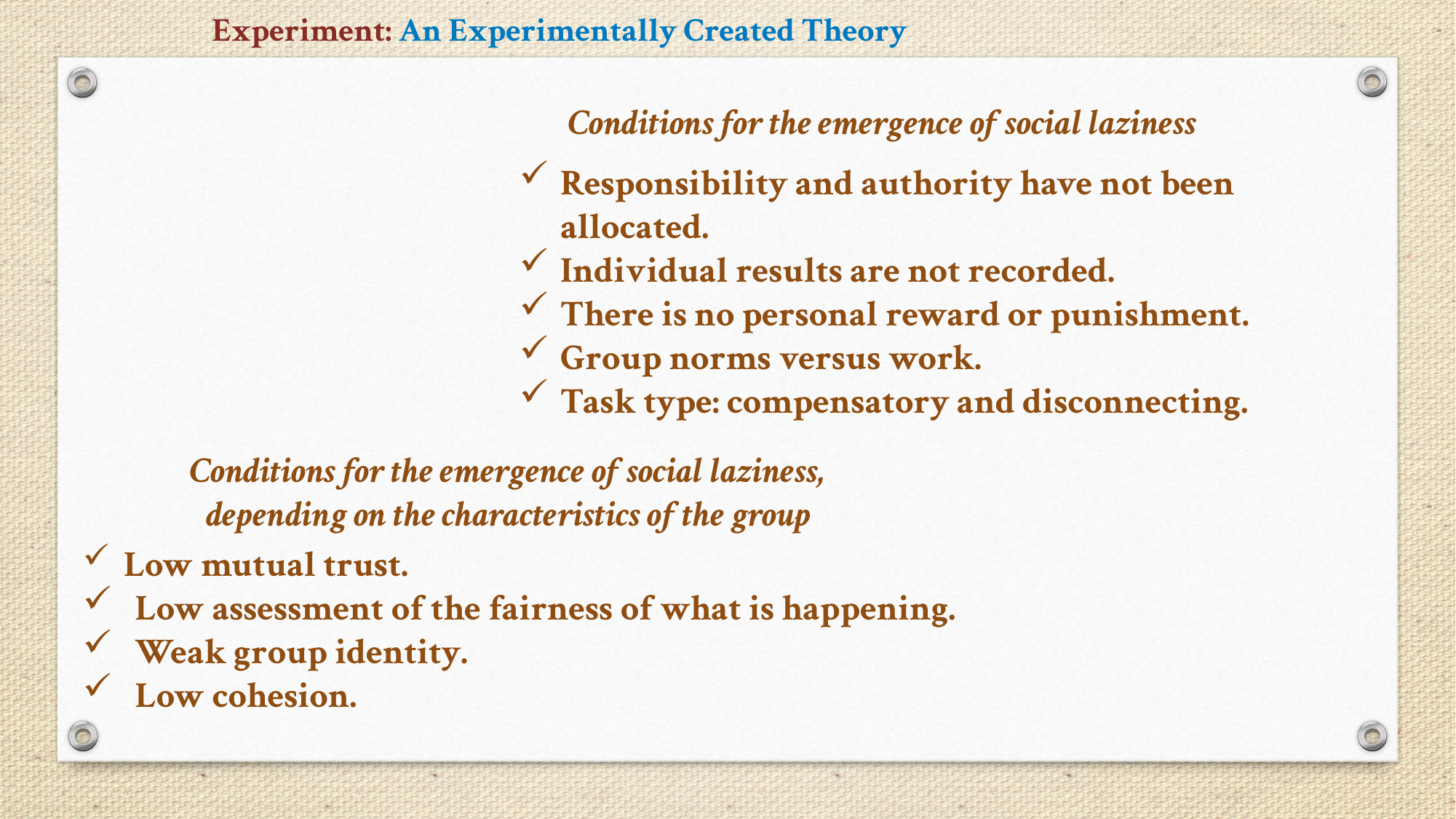

Experiment: An Experimentally Created Theory
Conditions for the emergence of social laziness
Responsibility and authority have not been allocated.
Individual results are not recorded.
There is no personal reward or punishment.
Group norms versus work.
Task type: compensatory and disconnecting.
Conditions for the emergence of social laziness, depending on the characteristics of the group
  Low mutual trust.
   Low assessment of the fairness of what is happening.
   Weak group identity.
   Low cohesion.